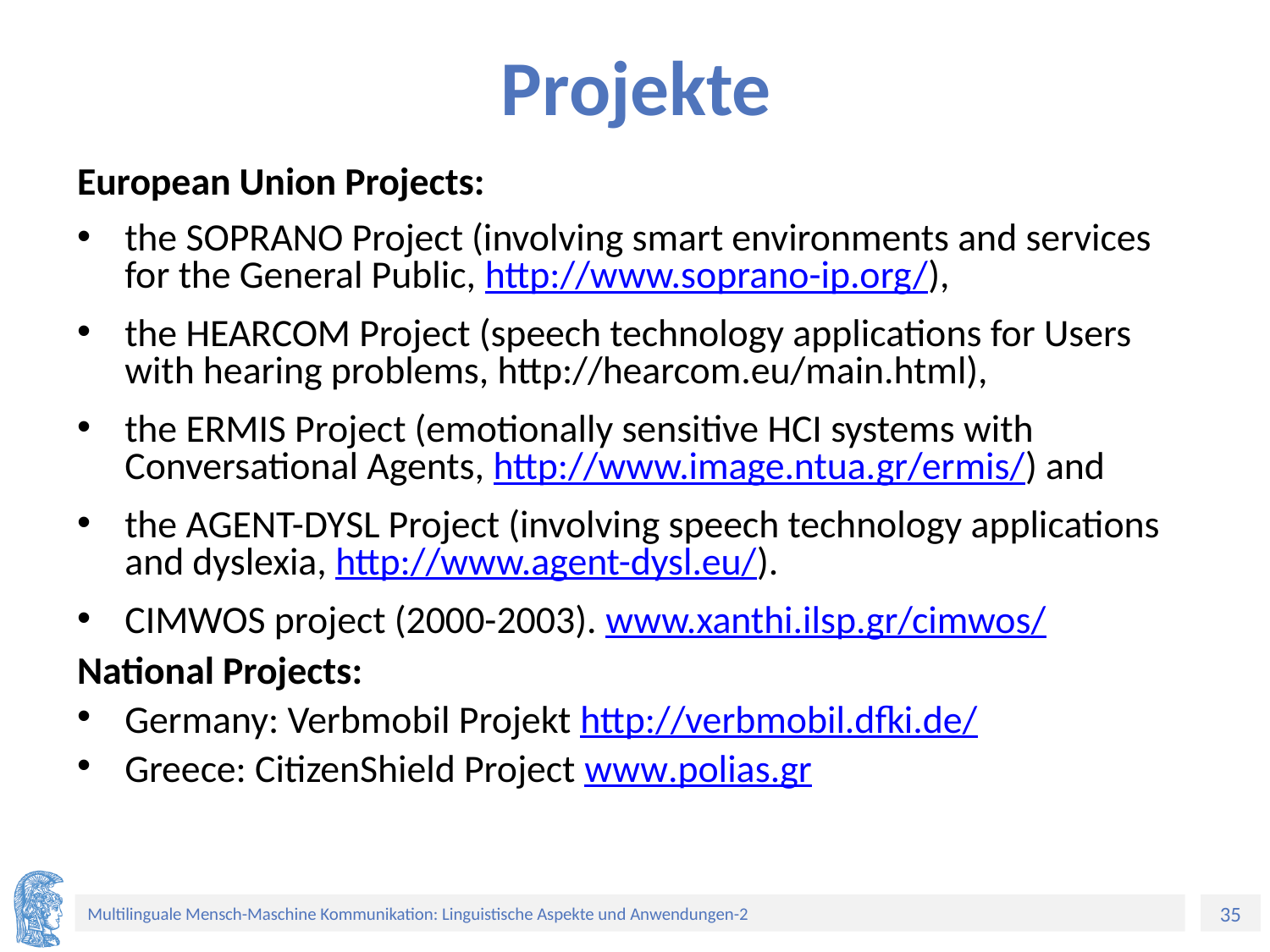

# Projekte
European Union Projects:
the SOPRANO Project (involving smart environments and services for the General Public, http://www.soprano-ip.org/),
the HEARCOM Project (speech technology applications for Users with hearing problems, http://hearcom.eu/main.html),
the ERMIS Project (emotionally sensitive HCI systems with Conversational Agents, http://www.image.ntua.gr/ermis/) and
the AGENT-DYSL Project (involving speech technology applications and dyslexia, http://www.agent-dysl.eu/).
CIMWOS project (2000-2003). www.xanthi.ilsp.gr/cimwos/
National Projects:
Germany: Verbmobil Projekt http://verbmobil.dfki.de/
Greece: CitizenShield Project www.polias.gr